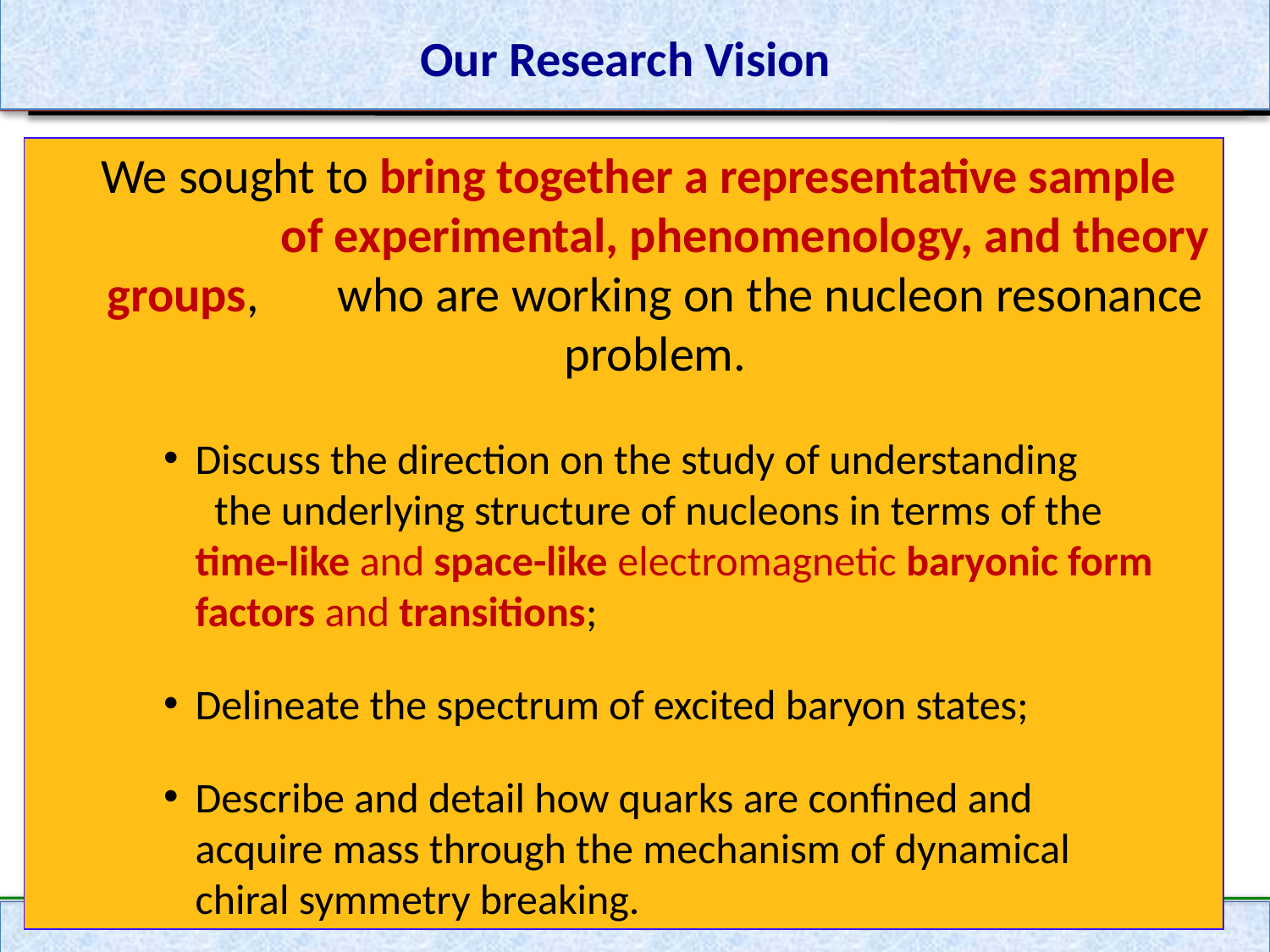

# Our Research Vision
We sought to bring together a representative sample                    of experimental, phenomenology, and theory groups,       who are working on the nucleon resonance problem.

Discuss the direction on the study of understanding                 the underlying structure of nucleons in terms of the    time-like and space-like electromagnetic baryonic form factors and transitions;

Delineate the spectrum of excited baryon states;

Describe and detail how quarks are confined and           acquire mass through the mechanism of dynamical             chiral symmetry breaking.